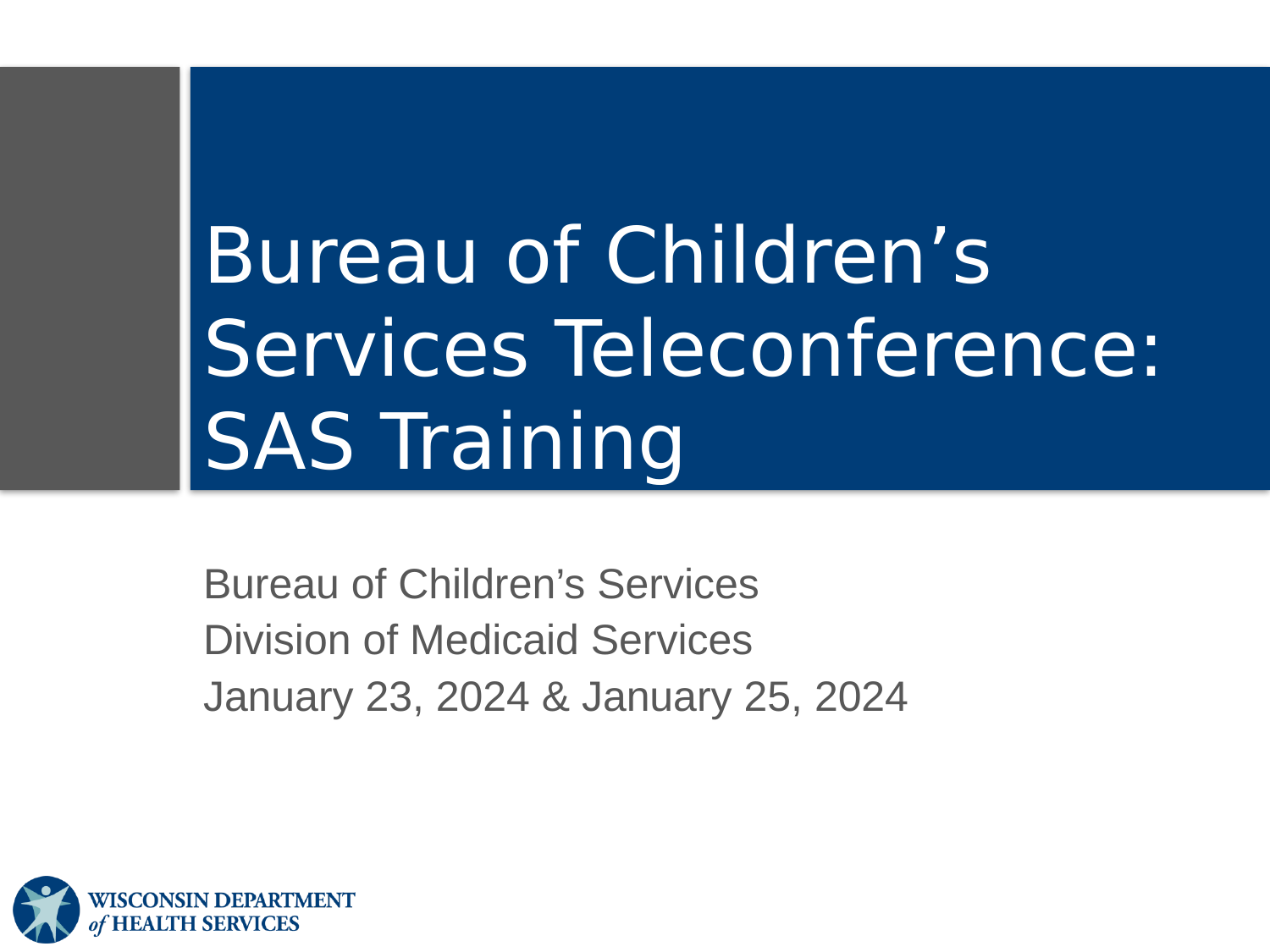

# Bureau of Children’s Services Teleconference: SAS Training
Bureau of Children’s Services
Division of Medicaid Services
January 23, 2024 & January 25, 2024